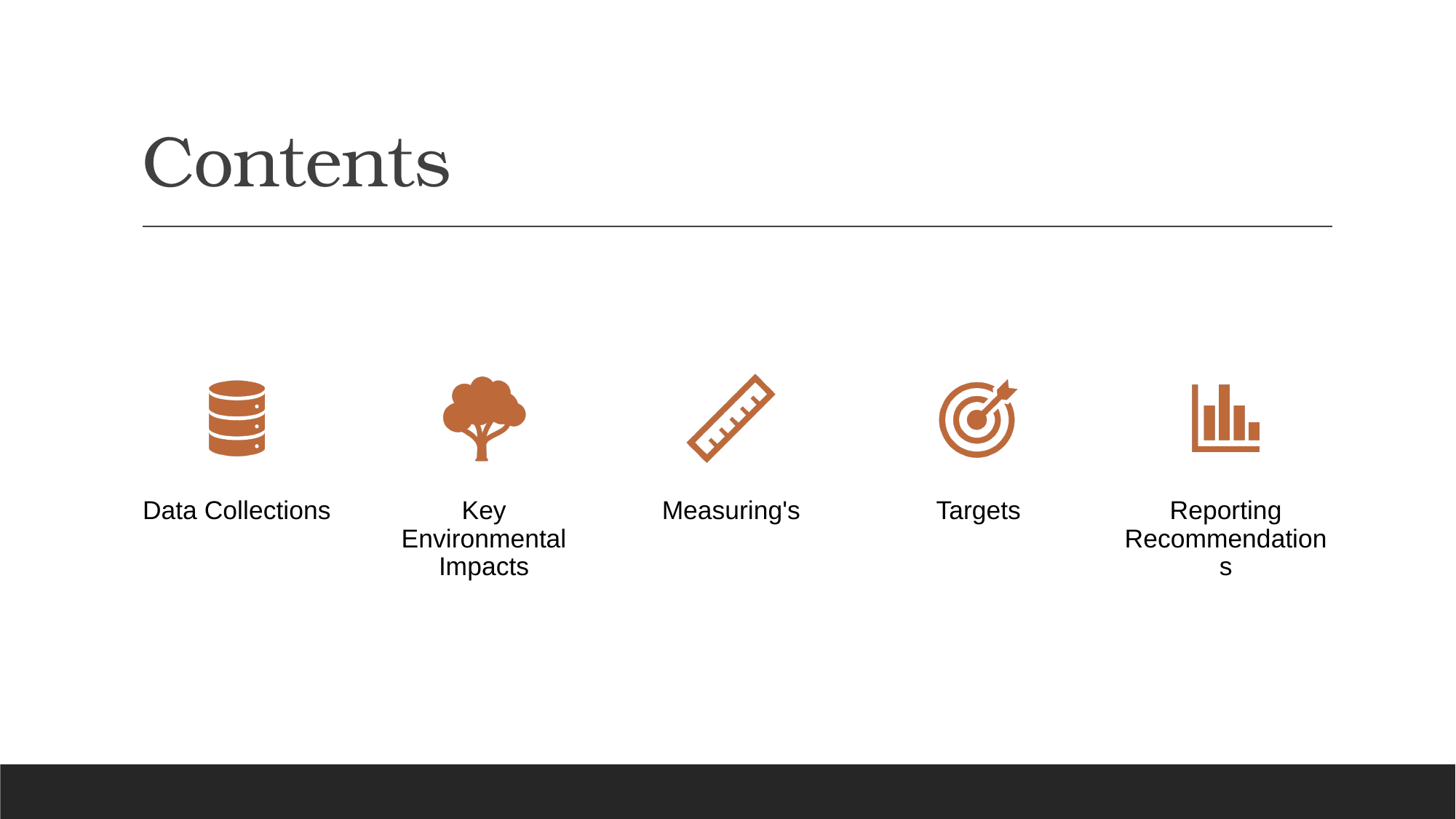

# Contents
Data Collections
Key Environmental Impacts
Measuring's
Targets
Reporting Recommendations